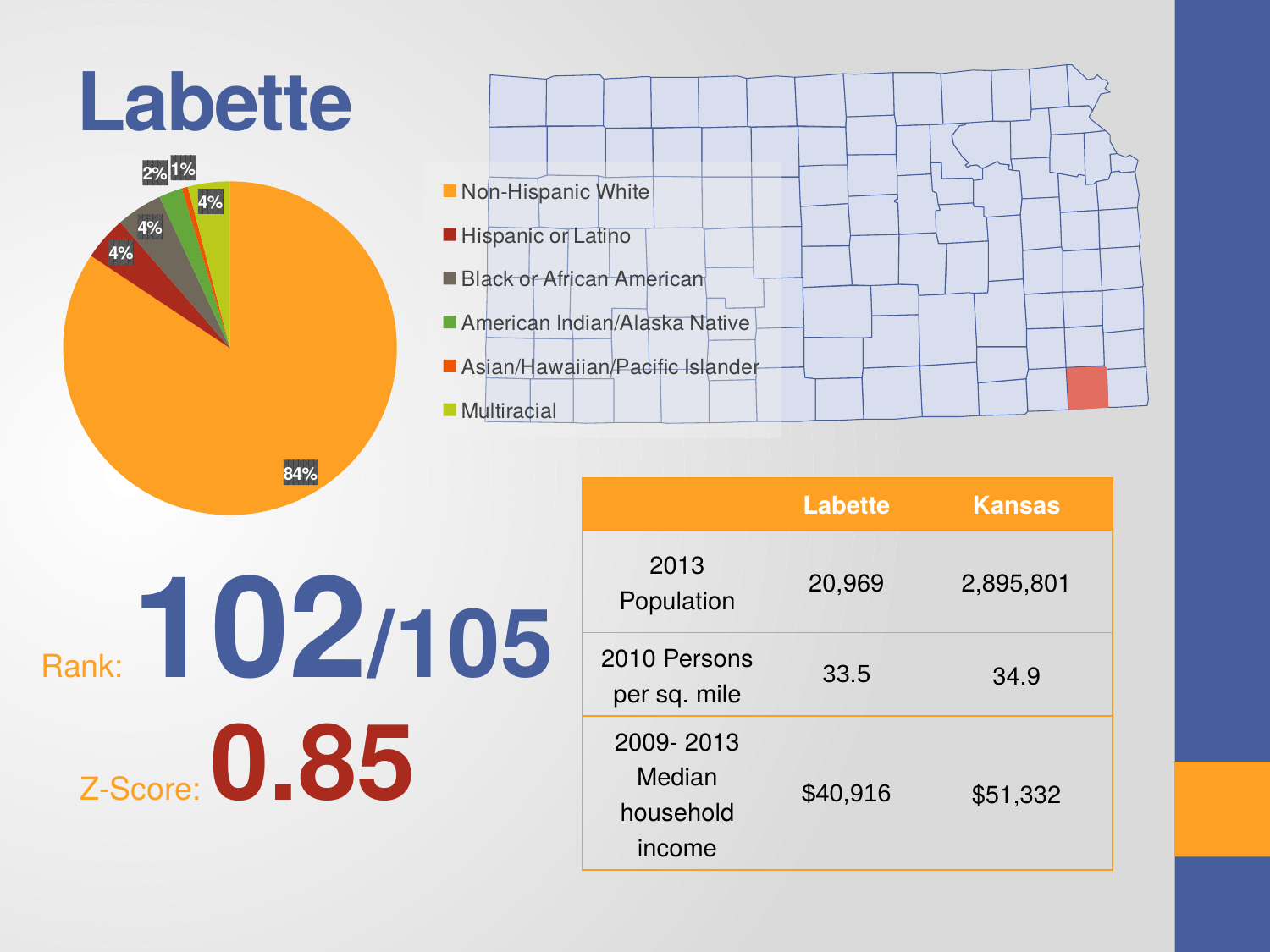

# Labette

### Chart

| Category | Labette |
|---|---|
| Non-Hispanic White | 0.851 |
| Hispanic or Latino | 0.043 |
| Black or African American | 0.045 |
| American Indian/Alaska Native | 0.023 |
| Asian/Hawaiian/Pacific Islander | 0.006 |
| Multiracial  | 0.041 |
|  | Labette | Kansas |
| --- | --- | --- |
| 2013 Population | 20,969 | 2,895,801 |
| 2010 Persons per sq. mile | 33.5 | 34.9 |
| 2009- 2013 Median household income | $40,916 | $51,332 |
Rank: 102/105
Z-Score: 0.85